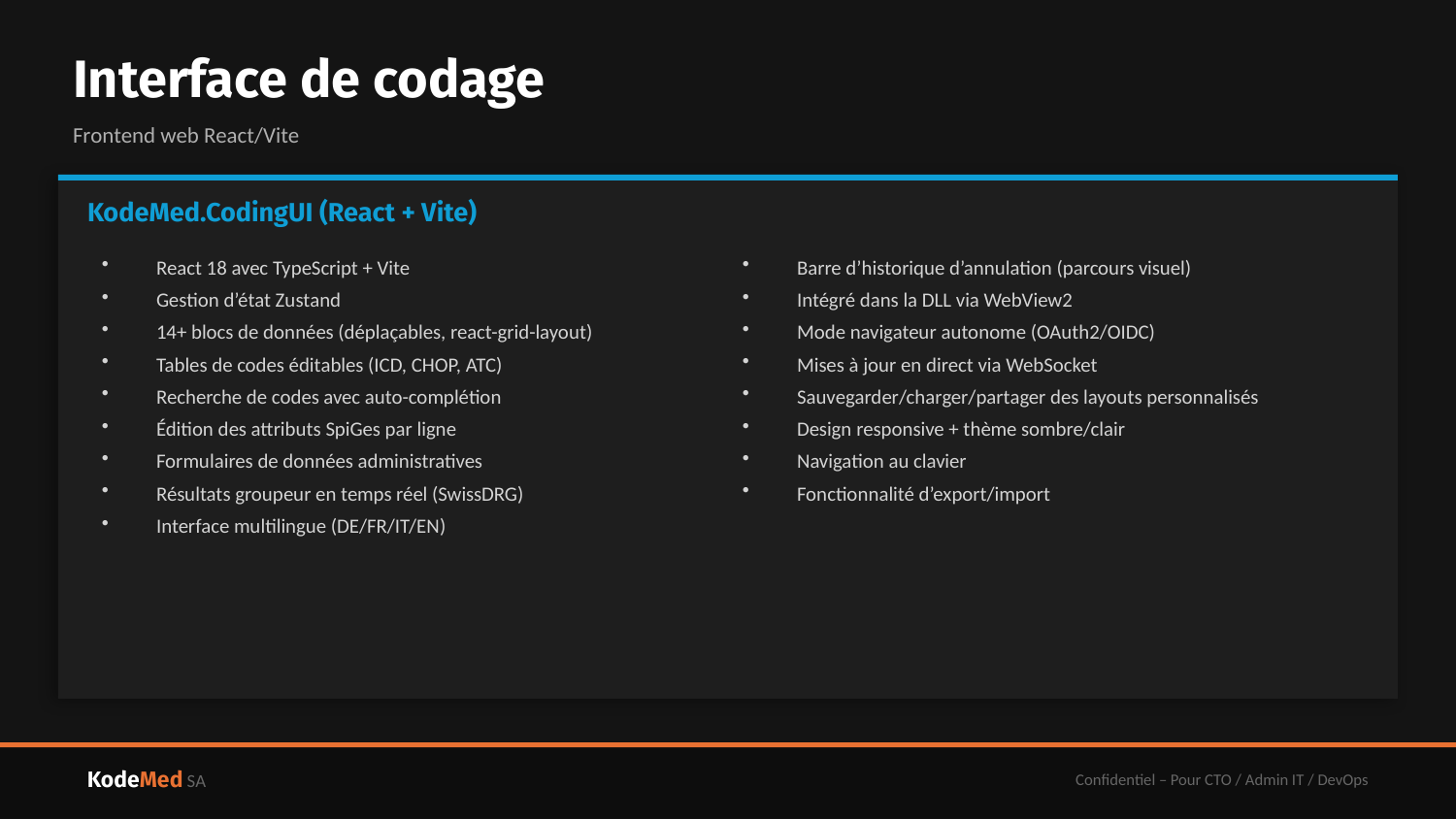

Interface de codage
Frontend web React/Vite

KodeMed.CodingUI (React + Vite)
React 18 avec TypeScript + Vite
Gestion d’état Zustand
14+ blocs de données (déplaçables, react-grid-layout)
Tables de codes éditables (ICD, CHOP, ATC)
Recherche de codes avec auto-complétion
Édition des attributs SpiGes par ligne
Formulaires de données administratives
Résultats groupeur en temps réel (SwissDRG)
Interface multilingue (DE/FR/IT/EN)
Barre d’historique d’annulation (parcours visuel)
Intégré dans la DLL via WebView2
Mode navigateur autonome (OAuth2/OIDC)
Mises à jour en direct via WebSocket
Sauvegarder/charger/partager des layouts personnalisés
Design responsive + thème sombre/clair
Navigation au clavier
Fonctionnalité d’export/import

KodeMed SA
Confidentiel – Pour CTO / Admin IT / DevOps